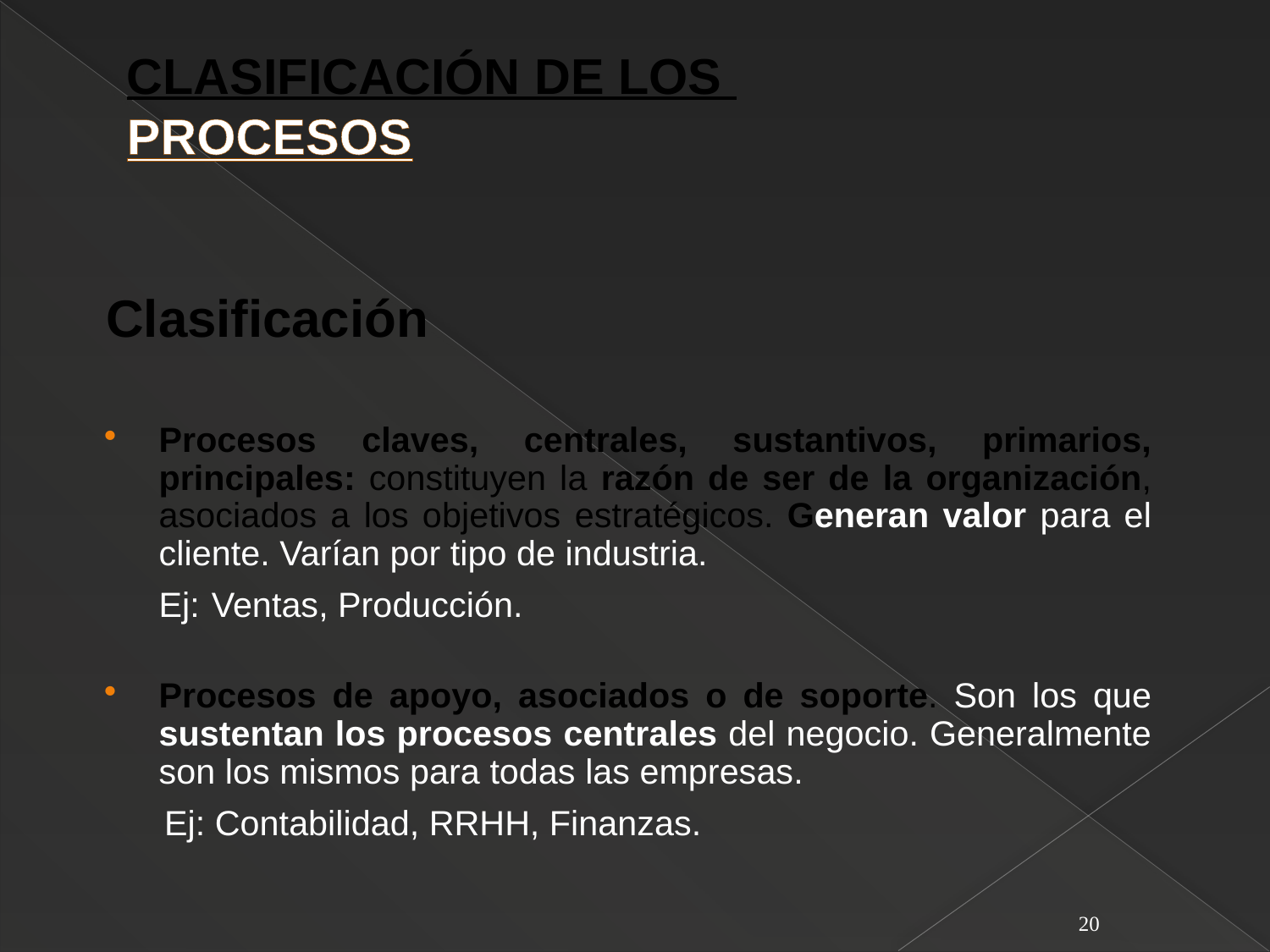

# CLASIFICACIÓN DE LOS PROCESOS
Clasificación

Procesos claves, centrales, sustantivos, primarios, principales: constituyen la razón de ser de la organización, asociados a los objetivos estratégicos. Generan valor para el cliente. Varían por tipo de industria.
	Ej: Ventas, Producción.

Procesos de apoyo, asociados o de soporte. Son los que sustentan los procesos centrales del negocio. Generalmente son los mismos para todas las empresas.
     Ej: Contabilidad, RRHH, Finanzas.

20